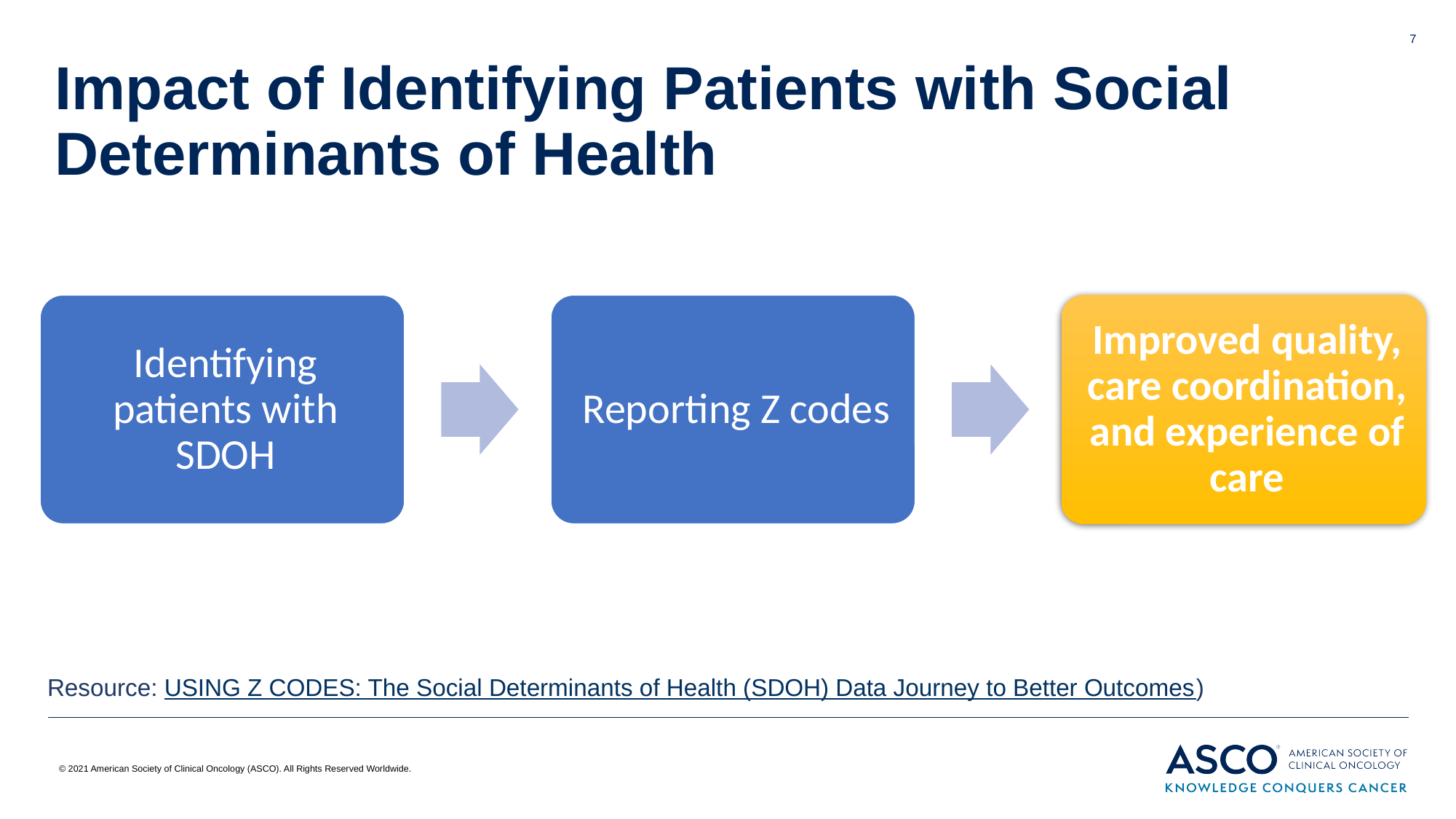

7
# Impact of Identifying Patients with Social Determinants of Health
Identifying patients with SDOH

Reporting Z codes

Improved quality, care coordination, and experience of care

Resource: USING Z CODES: The Social Determinants of Health (SDOH) Data Journey to Better Outcomes)
© 2021 American Society of Clinical Oncology (ASCO). All Rights Reserved Worldwide.